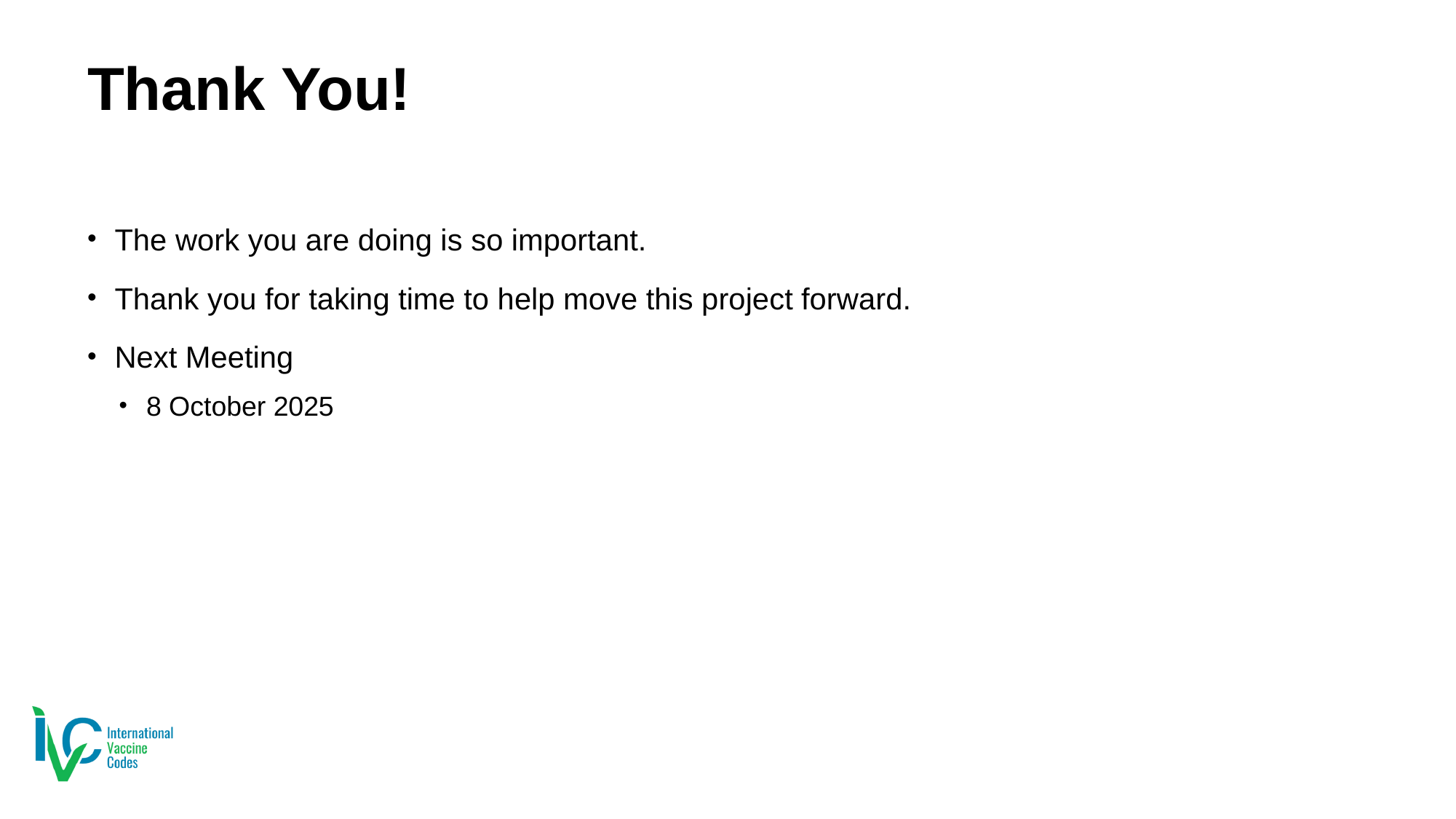

# Thank You!
The work you are doing is so important.
Thank you for taking time to help move this project forward.
Next Meeting
8 October 2025